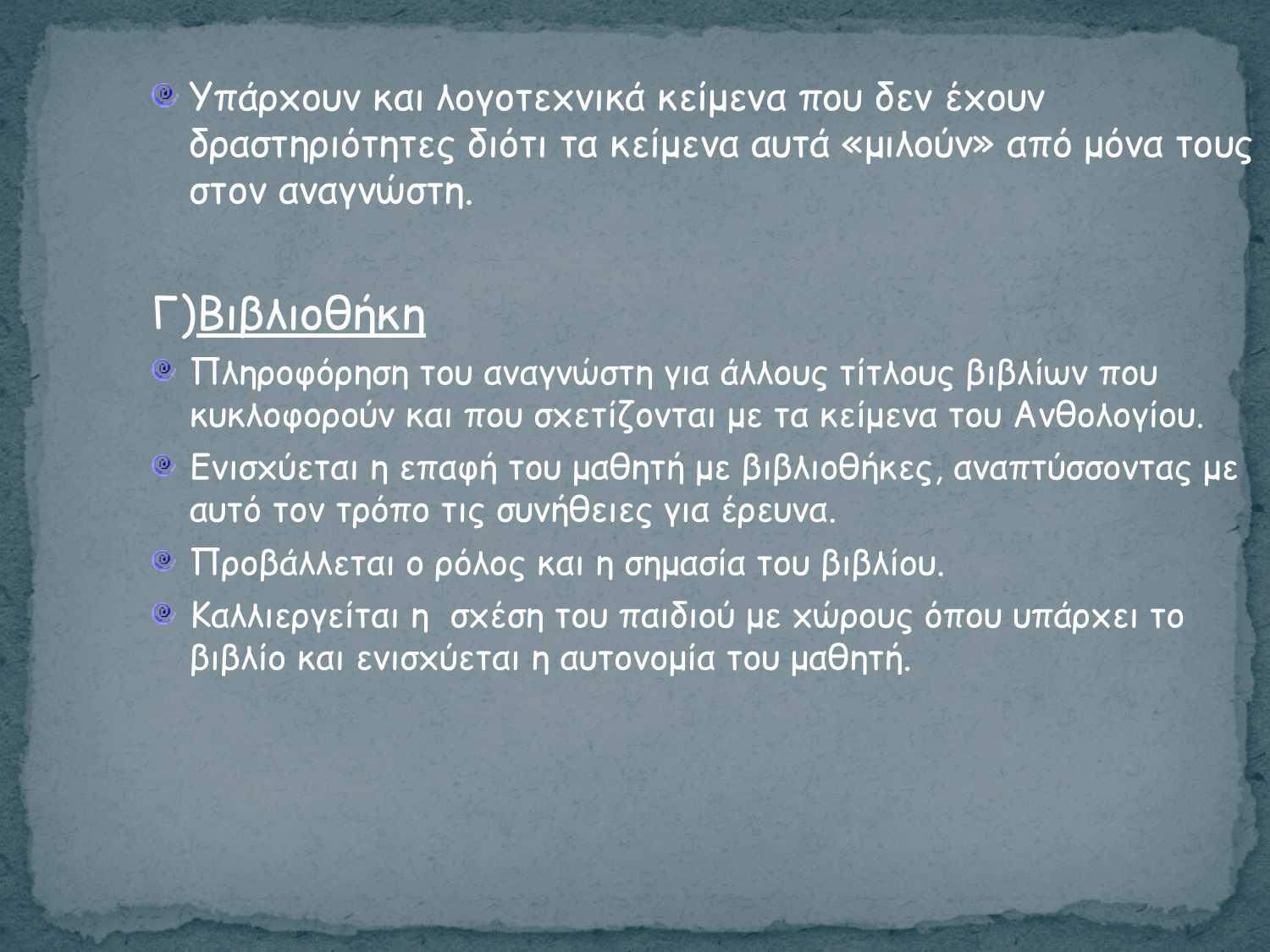

Υπάρχουν και λογοτεχνικά κείμενα που δεν έχουν δραστηριότητες διότι τα κείμενα αυτά «μιλούν» από μόνα τους στον αναγνώστη.

Γ)Βιβλιοθήκη
Πληροφόρηση του αναγνώστη για άλλους τίτλους βιβλίων που κυκλοφορούν και που σχετίζονται με τα κείμενα του Ανθολογίου.
Ενισχύεται η επαφή του μαθητή με βιβλιοθήκες, αναπτύσσοντας με αυτό τον τρόπο τις συνήθειες για έρευνα.
Προβάλλεται ο ρόλος και η σημασία του βιβλίου.
Καλλιεργείται η  σχέση του παιδιού με χώρους όπου υπάρχει το βιβλίο και ενισχύεται η αυτονομία του μαθητή.